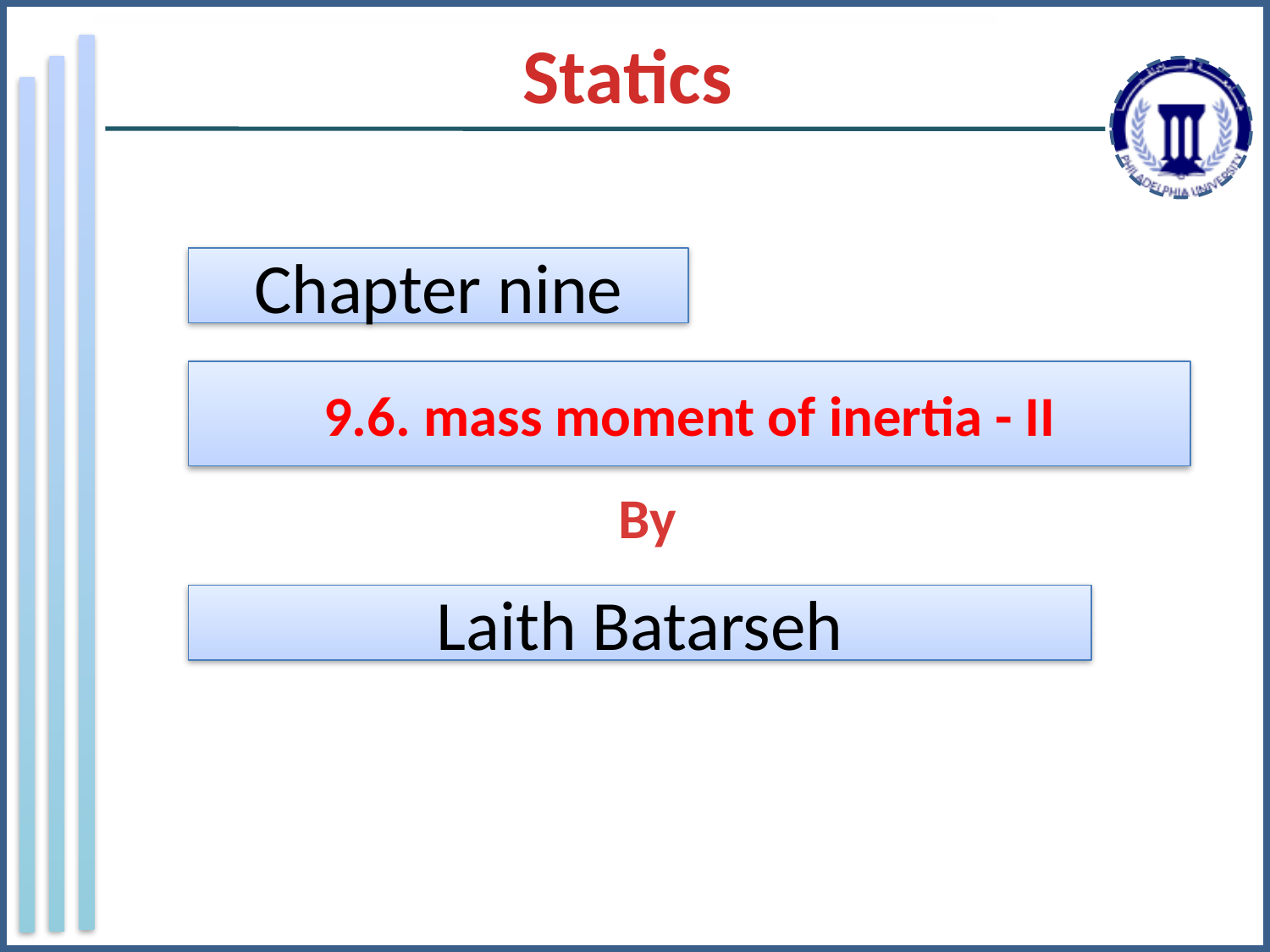

Statics

Chapter nine
9.6. mass moment of inertia - II
By
Laith Batarseh